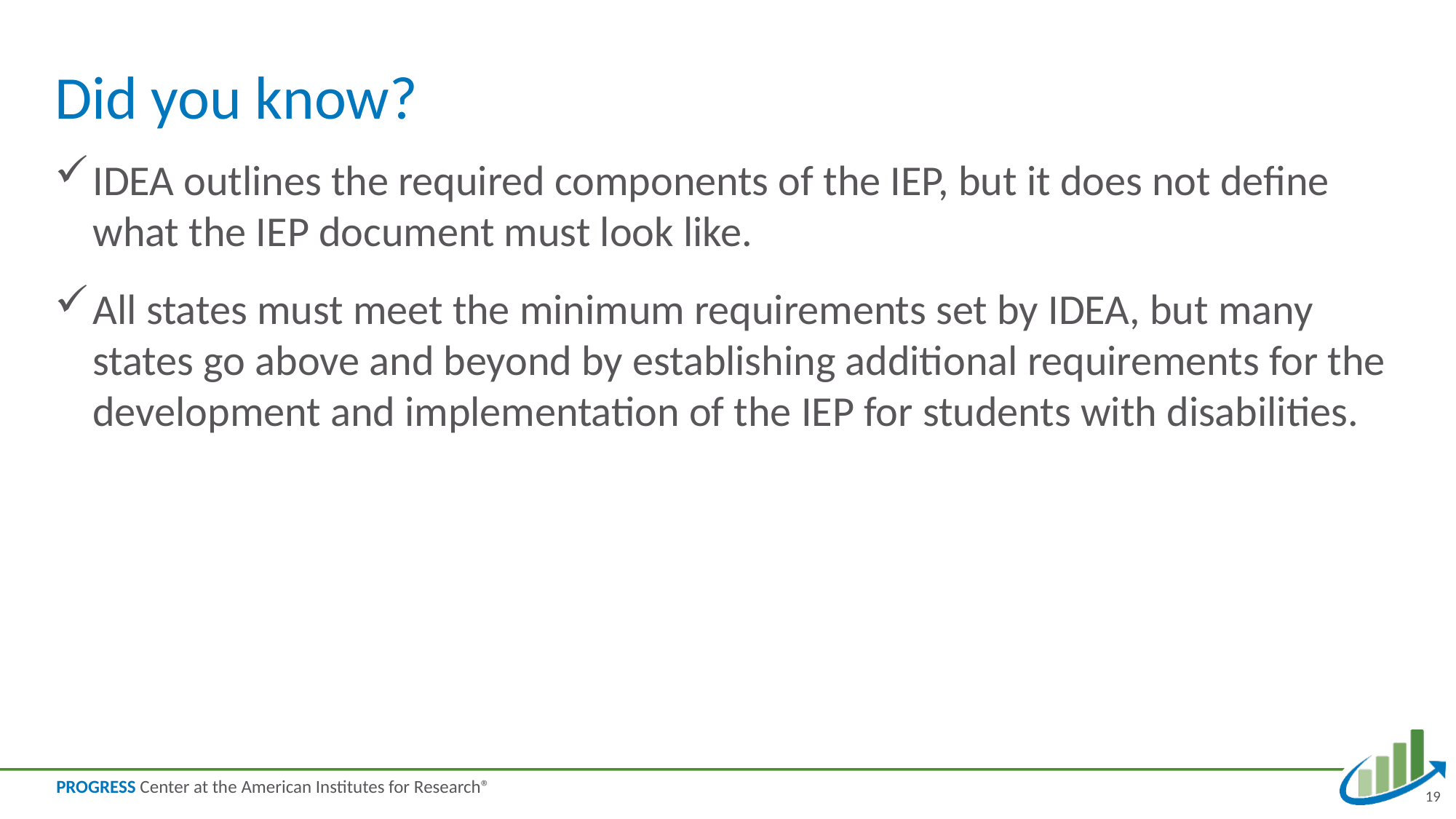

# Did you know?
IDEA outlines the required components of the IEP, but it does not define what the IEP document must look like.
All states must meet the minimum requirements set by IDEA, but many states go above and beyond by establishing additional requirements for the development and implementation of the IEP for students with disabilities.

19